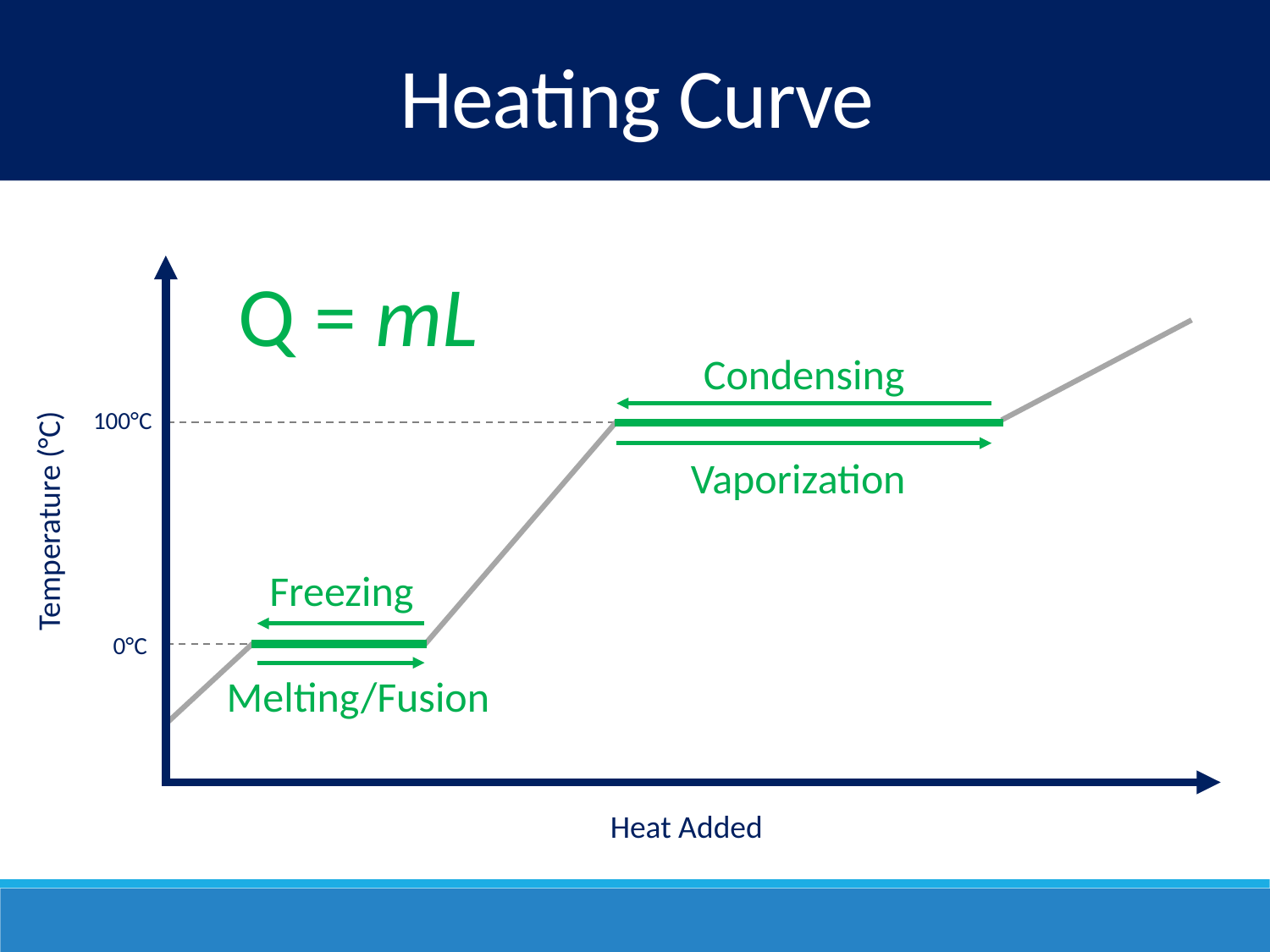

Heating Curve
Q = mL
Condensing
100°C
Vaporization
Temperature (°C)
Freezing
0°C
Melting/Fusion
Heat Added